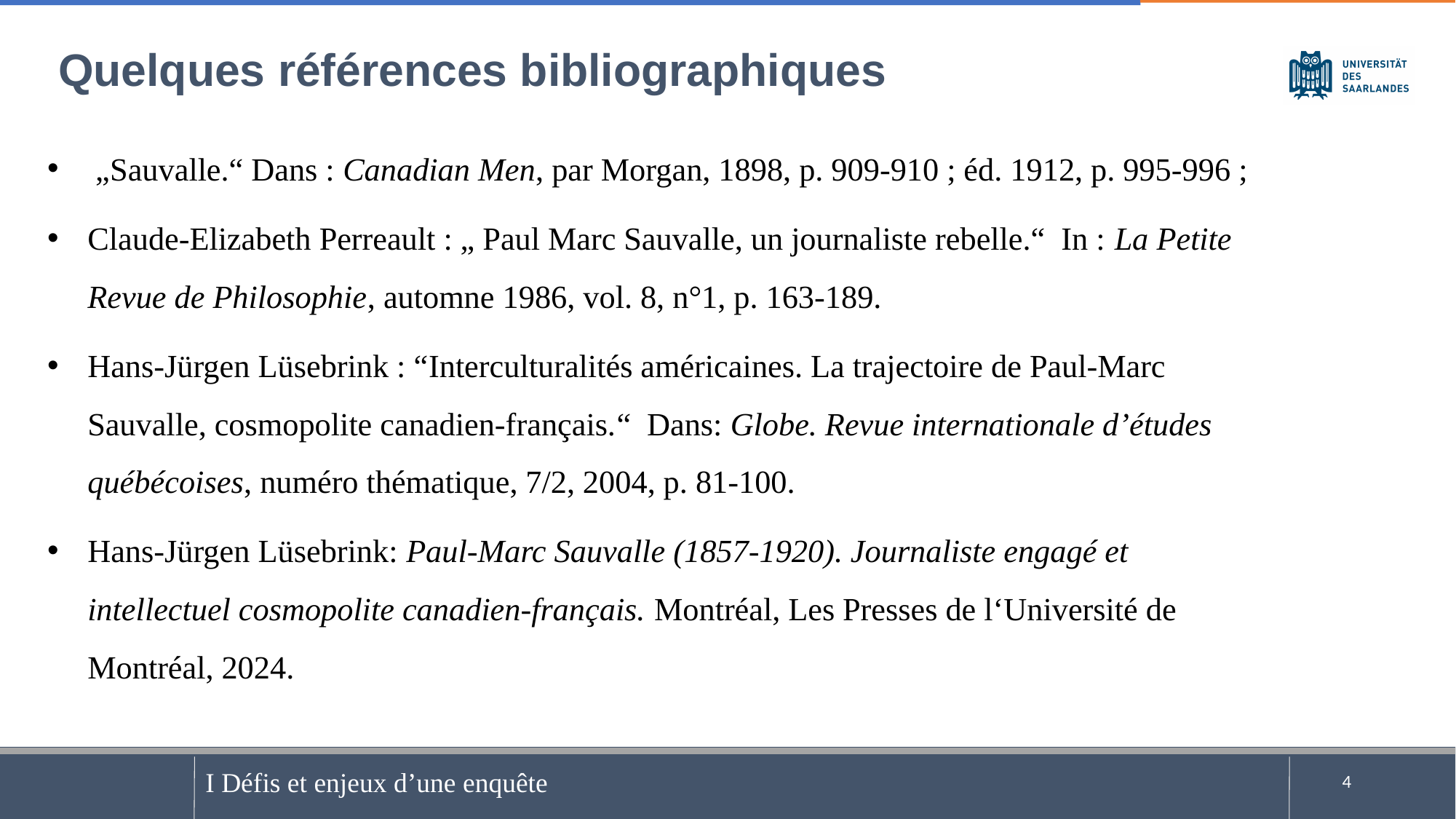

Quelques références bibliographiques
 „Sauvalle.“ Dans : Canadian Men, par Morgan, 1898, p. 909-910 ; éd. 1912, p. 995-996 ;
Claude-Elizabeth Perreault : „ Paul Marc Sauvalle, un journaliste rebelle.“  In : La Petite Revue de Philosophie, automne 1986, vol. 8, n°1, p. 163-189.
Hans-Jürgen Lüsebrink : “Interculturalités américaines. La trajectoire de Paul-Marc Sauvalle, cosmopolite canadien-français.“  Dans: Globe. Revue internationale d’études québécoises, numéro thématique, 7/2, 2004, p. 81-100.
Hans-Jürgen Lüsebrink: Paul-Marc Sauvalle (1857-1920). Journaliste engagé et intellectuel cosmopolite canadien-français. Montréal, Les Presses de l‘Université de Montréal, 2024.

4
I Défis et enjeux d’une enquête